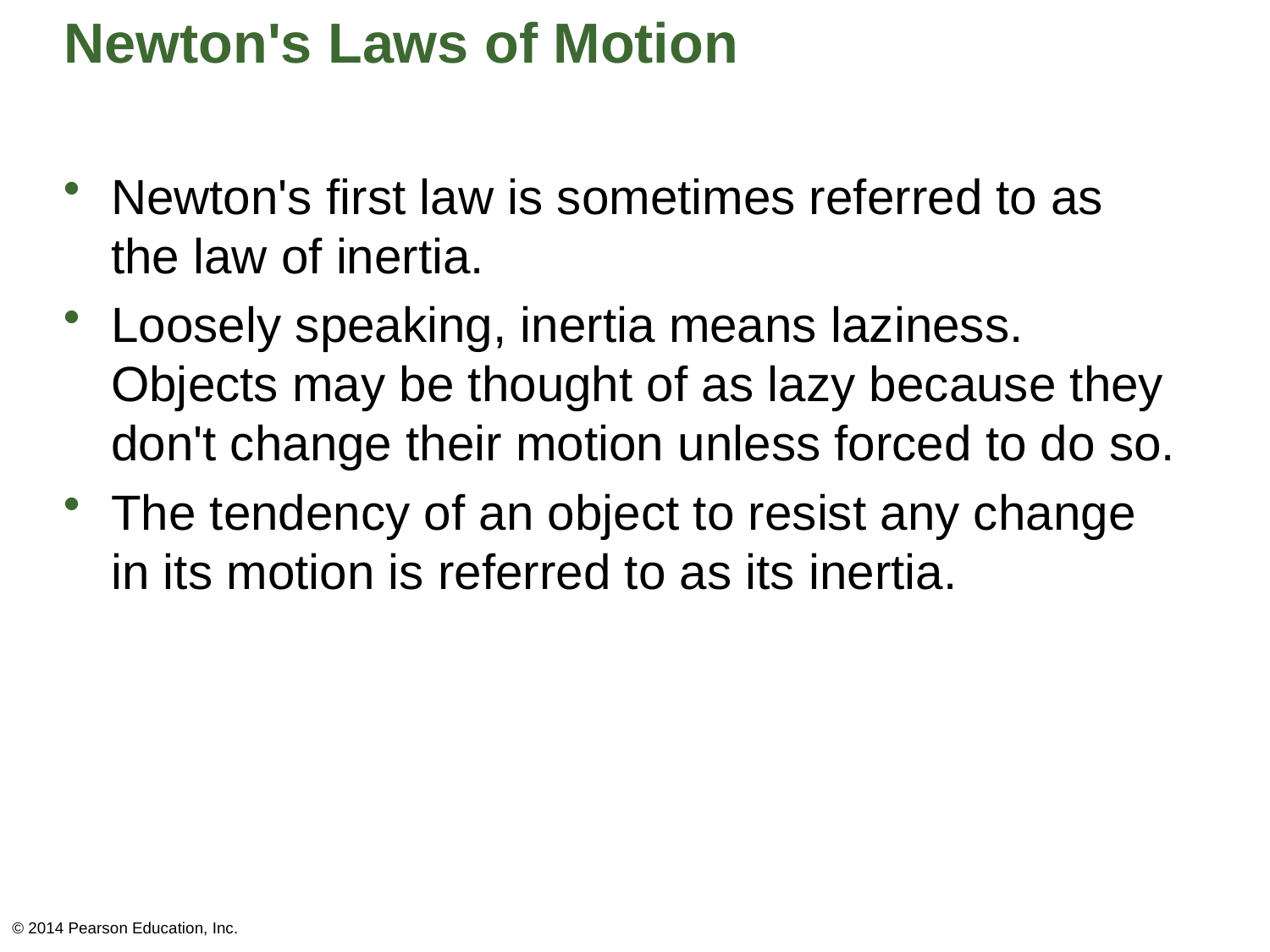

# Newton's Laws of Motion
Newton's first law is sometimes referred to as the law of inertia.
Loosely speaking, inertia means laziness. Objects may be thought of as lazy because they don't change their motion unless forced to do so.
The tendency of an object to resist any change in its motion is referred to as its inertia.
© 2014 Pearson Education, Inc.